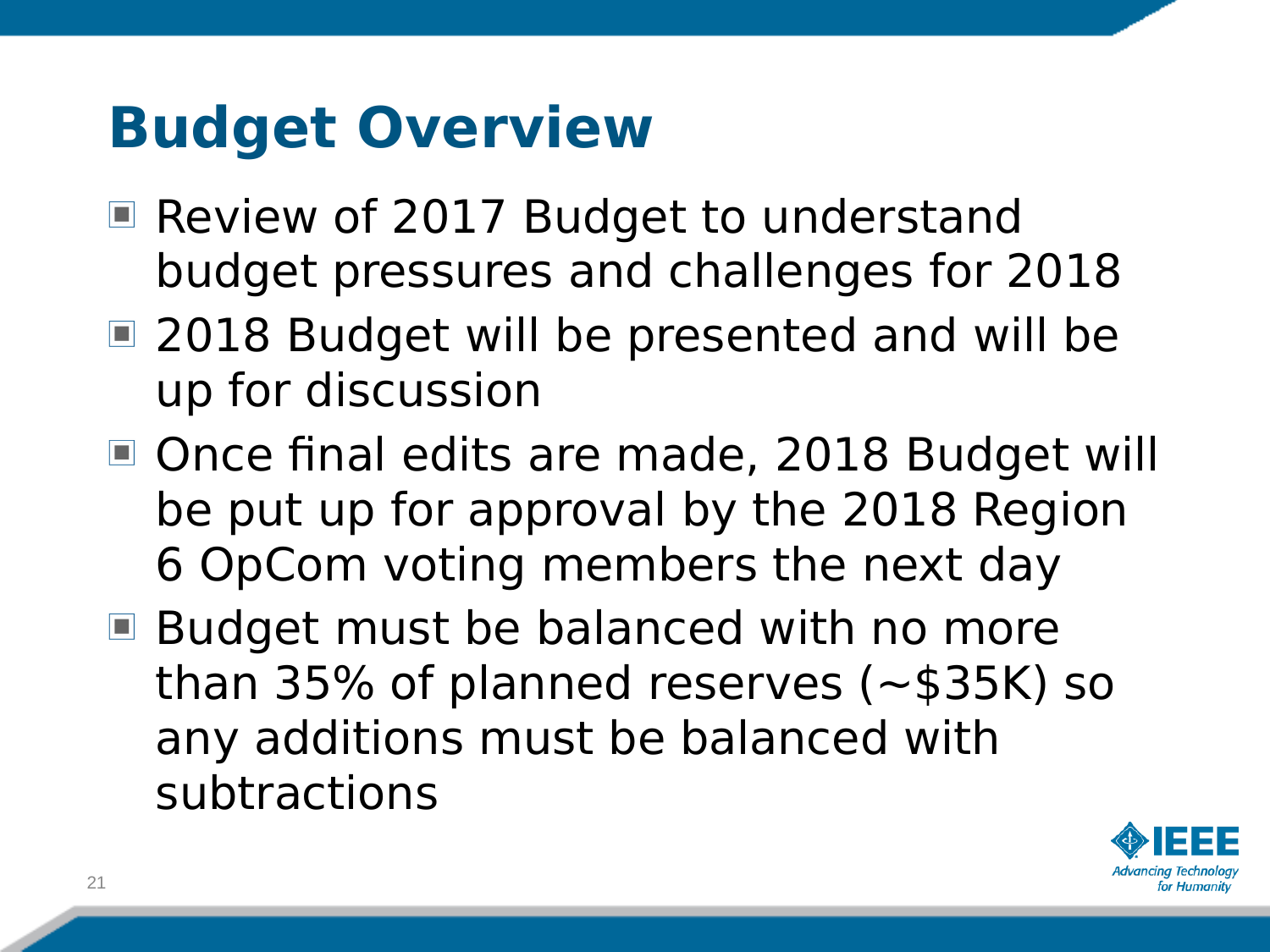

# Budget Overview
Review of 2017 Budget to understand budget pressures and challenges for 2018
2018 Budget will be presented and will be up for discussion
Once final edits are made, 2018 Budget will be put up for approval by the 2018 Region 6 OpCom voting members the next day
Budget must be balanced with no more than 35% of planned reserves (~$35K) so any additions must be balanced with subtractions
21